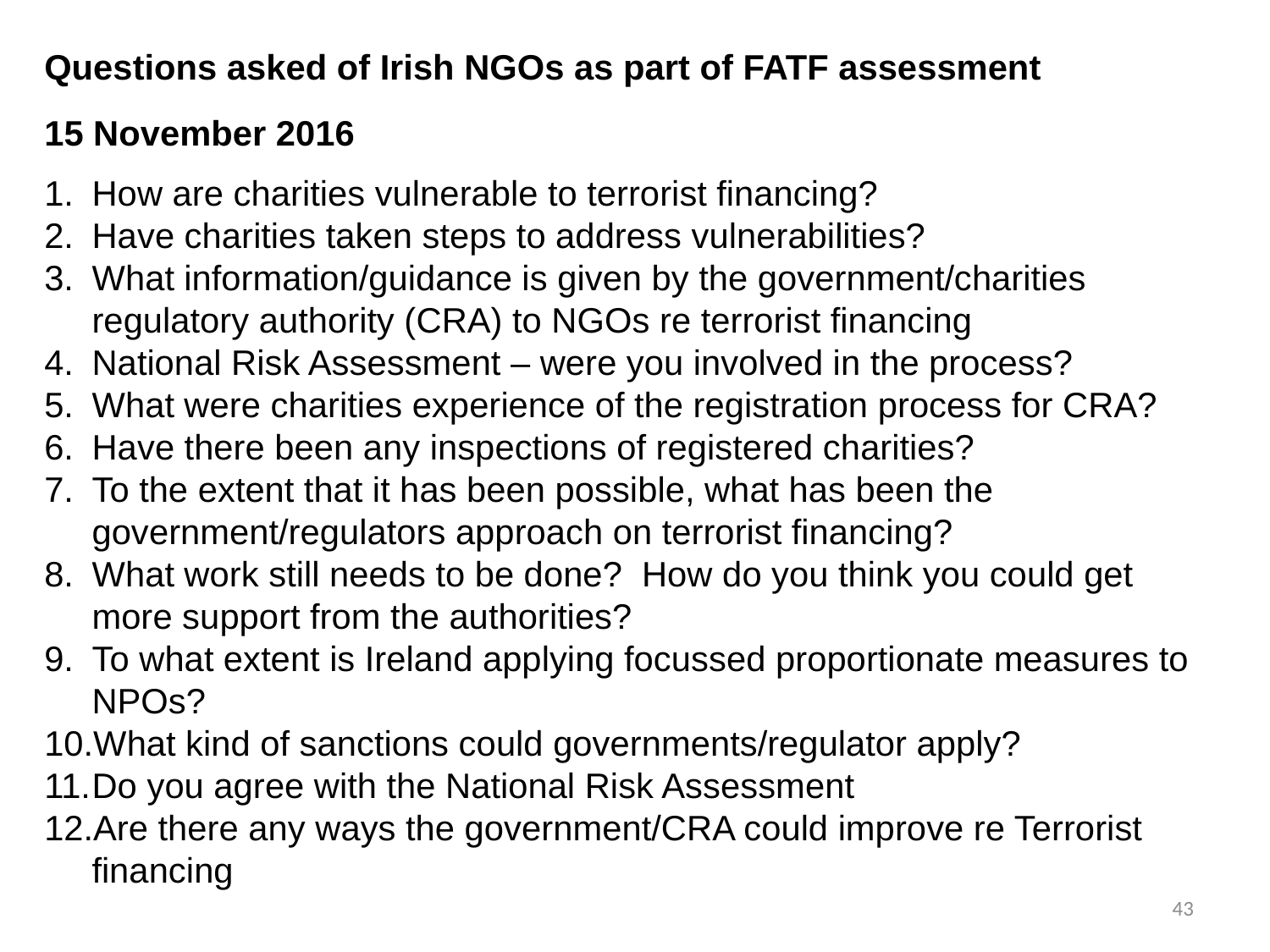

Questions asked of Irish NGOs as part of FATF assessment
15 November 2016
How are charities vulnerable to terrorist financing?
Have charities taken steps to address vulnerabilities?
What information/guidance is given by the government/charities regulatory authority (CRA) to NGOs re terrorist financing
National Risk Assessment – were you involved in the process?
What were charities experience of the registration process for CRA?
Have there been any inspections of registered charities?
To the extent that it has been possible, what has been the government/regulators approach on terrorist financing?
What work still needs to be done?  How do you think you could get more support from the authorities?
To what extent is Ireland applying focussed proportionate measures to NPOs?
What kind of sanctions could governments/regulator apply?
Do you agree with the National Risk Assessment
Are there any ways the government/CRA could improve re Terrorist financing
43